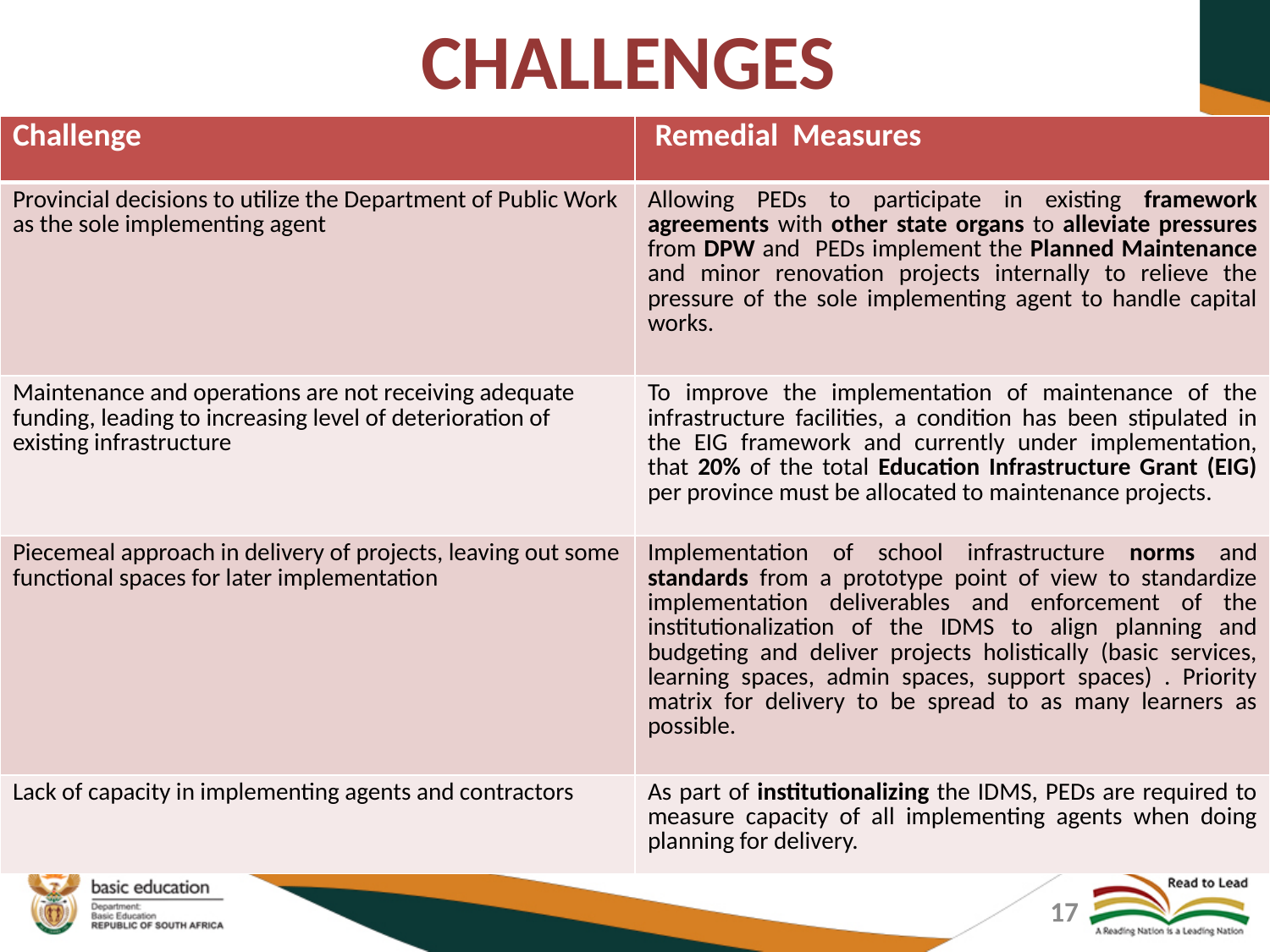

# CHALLENGES

| Challenge | Remedial Measures |
| --- | --- |
| Provincial decisions to utilize the Department of Public Work as the sole implementing agent | Allowing PEDs to participate in existing framework agreements with other state organs to alleviate pressures from DPW and PEDs implement the Planned Maintenance and minor renovation projects internally to relieve the pressure of the sole implementing agent to handle capital works. |
| Maintenance and operations are not receiving adequate funding, leading to increasing level of deterioration of existing infrastructure | To improve the implementation of maintenance of the infrastructure facilities, a condition has been stipulated in the EIG framework and currently under implementation, that 20% of the total Education Infrastructure Grant (EIG) per province must be allocated to maintenance projects. |
| Piecemeal approach in delivery of projects, leaving out some functional spaces for later implementation | Implementation of school infrastructure norms and standards from a prototype point of view to standardize implementation deliverables and enforcement of the institutionalization of the IDMS to align planning and budgeting and deliver projects holistically (basic services, learning spaces, admin spaces, support spaces) . Priority matrix for delivery to be spread to as many learners as possible. |
| Lack of capacity in implementing agents and contractors | As part of institutionalizing the IDMS, PEDs are required to measure capacity of all implementing agents when doing planning for delivery. |
17